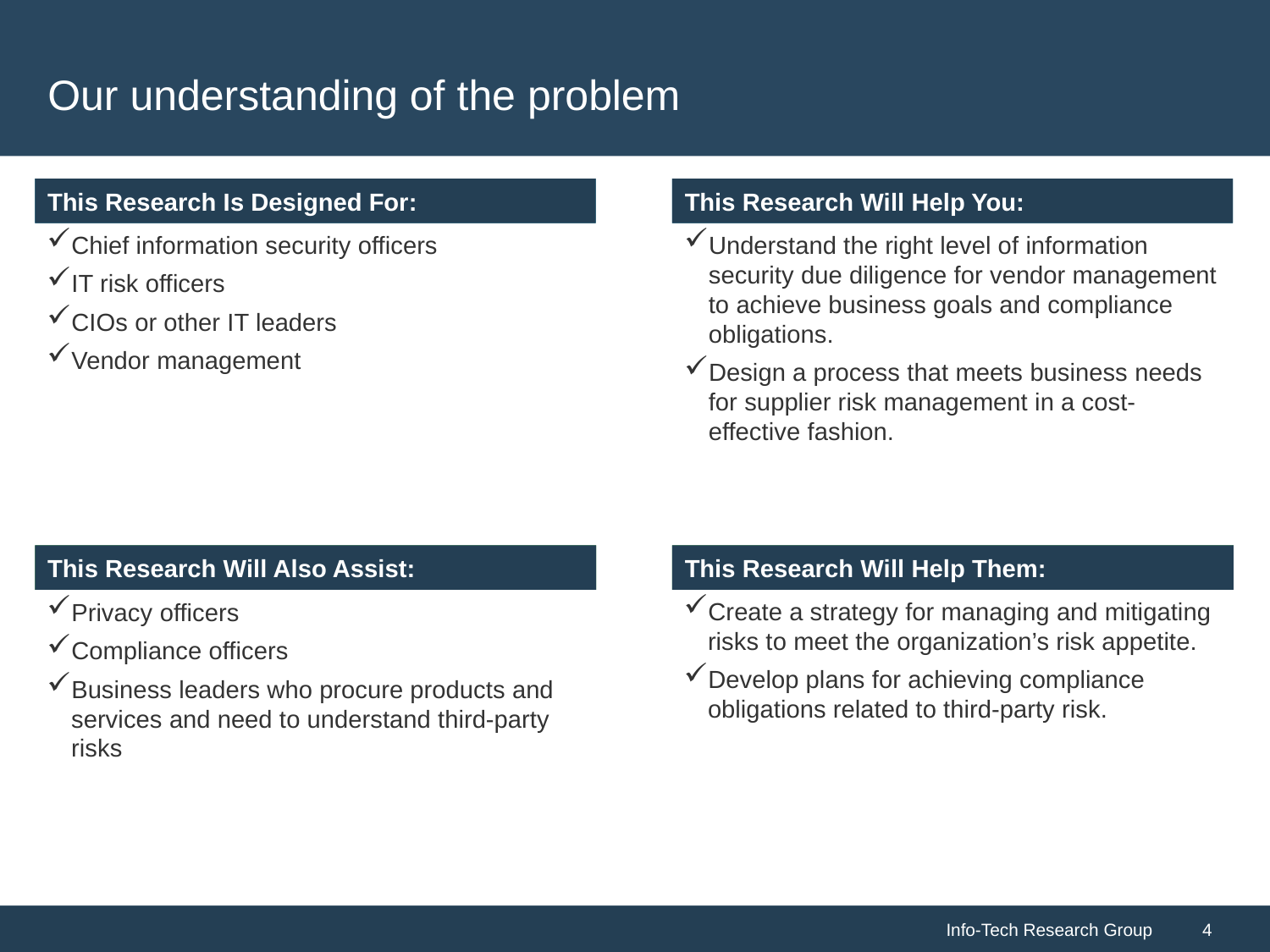

# Our understanding of the problem
Chief information security officers
IT risk officers
CIOs or other IT leaders
Vendor management

Understand the right level of information security due diligence for vendor management to achieve business goals and compliance obligations.
Design a process that meets business needs for supplier risk management in a cost-effective fashion.
Create a strategy for managing and mitigating risks to meet the organization’s risk appetite.
Develop plans for achieving compliance obligations related to third-party risk.
Privacy officers
Compliance officers
Business leaders who procure products and services and need to understand third-party risks